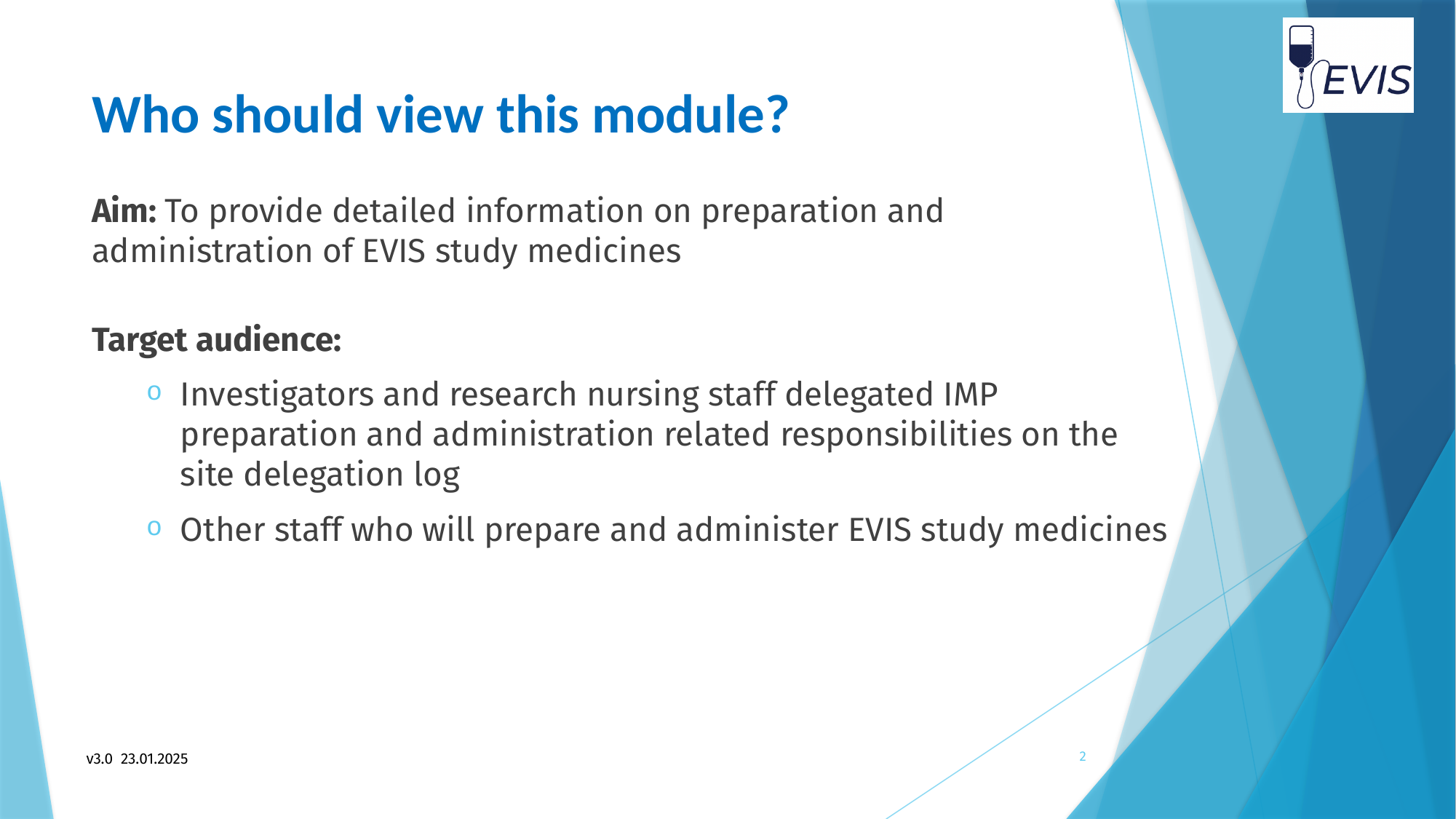

# Who should view this module?
Aim: To provide detailed information on preparation and administration of EVIS study medicines

Target audience:
Investigators and research nursing staff delegated IMP preparation and administration related responsibilities on the site delegation log
Other staff who will prepare and administer EVIS study medicines

2